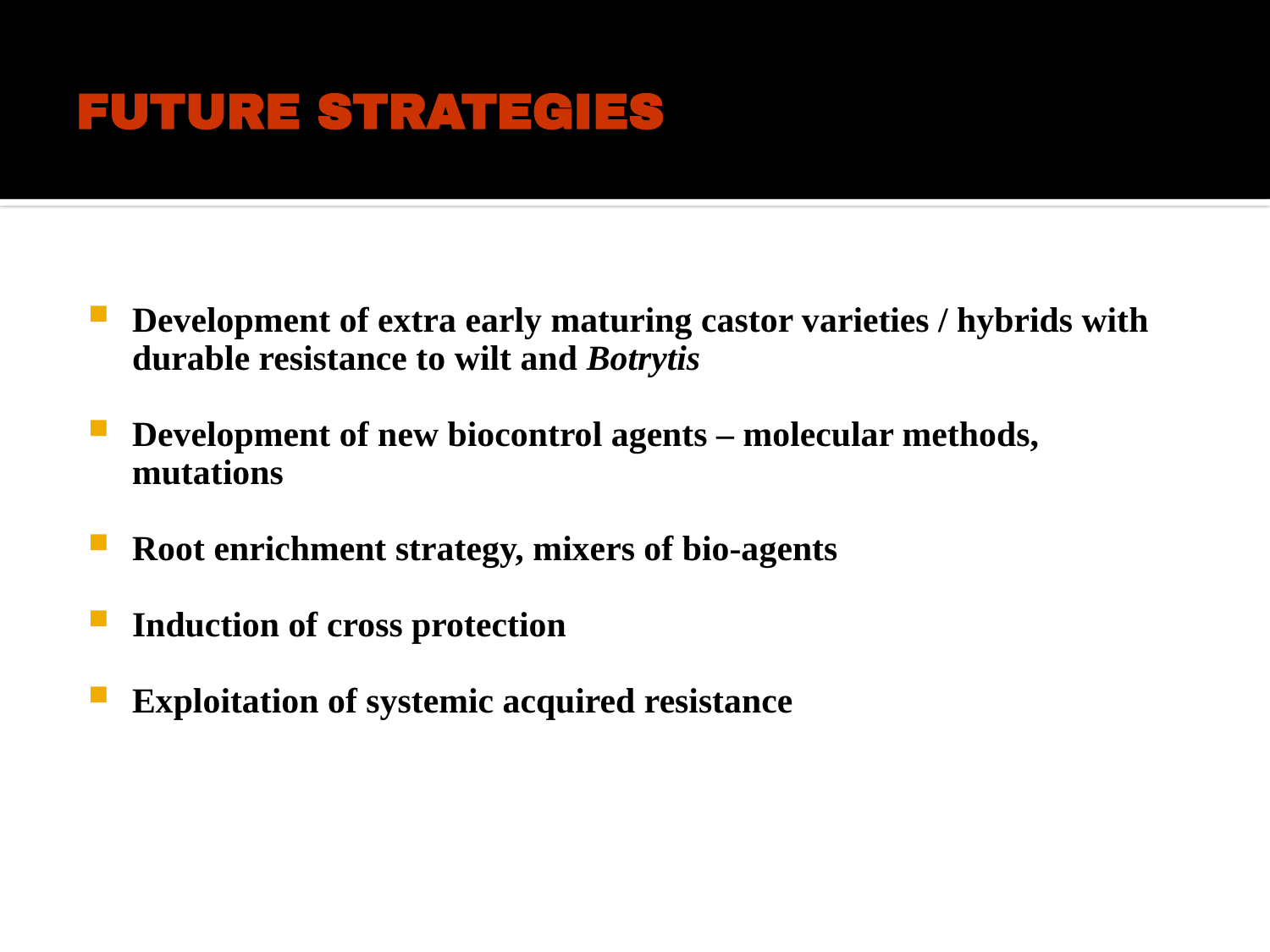

# FUTURE STRATEGIES

Development of extra early maturing castor varieties / hybrids with durable resistance to wilt and Botrytis

Development of new biocontrol agents – molecular methods, mutations

Root enrichment strategy, mixers of bio-agents

Induction of cross protection

Exploitation of systemic acquired resistance